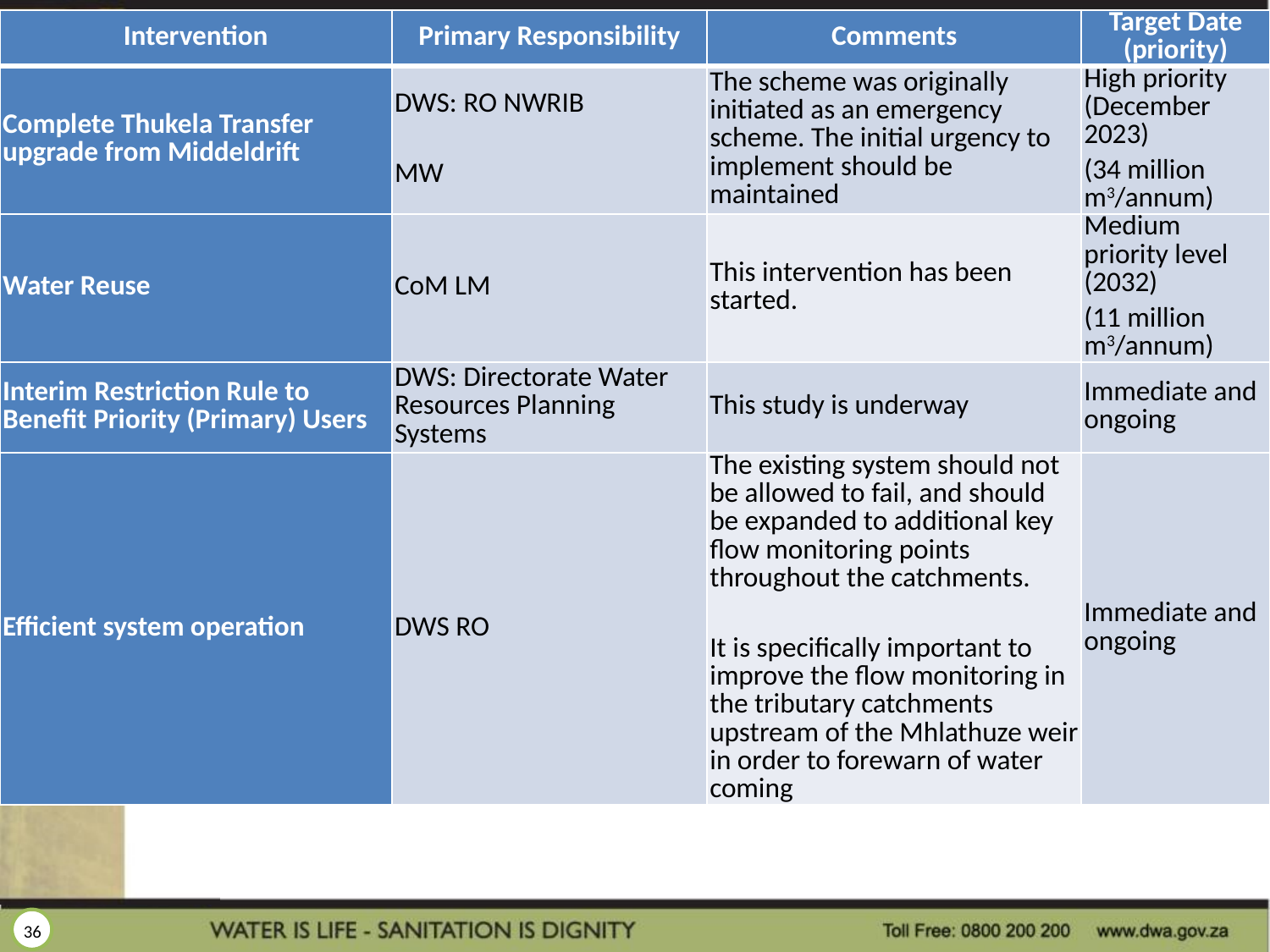

| Intervention | Primary Responsibility | Comments | Target Date (priority) |
| --- | --- | --- | --- |
| Complete Thukela Transfer upgrade from Middeldrift | DWS: RO NWRIB   MW | The scheme was originally initiated as an emergency scheme. The initial urgency to implement should be maintained | High priority (December 2023) (34 million m3/annum) |
| Water Reuse | CoM LM | This intervention has been started. | Medium priority level (2032) (11 million m3/annum) |
| Interim Restriction Rule to Benefit Priority (Primary) Users | DWS: Directorate Water Resources Planning Systems | This study is underway | Immediate and ongoing |
| Efficient system operation | DWS RO | The existing system should not be allowed to fail, and should be expanded to additional key flow monitoring points throughout the catchments.   It is specifically important to improve the flow monitoring in the tributary catchments upstream of the Mhlathuze weir in order to forewarn of water coming | Immediate and ongoing |